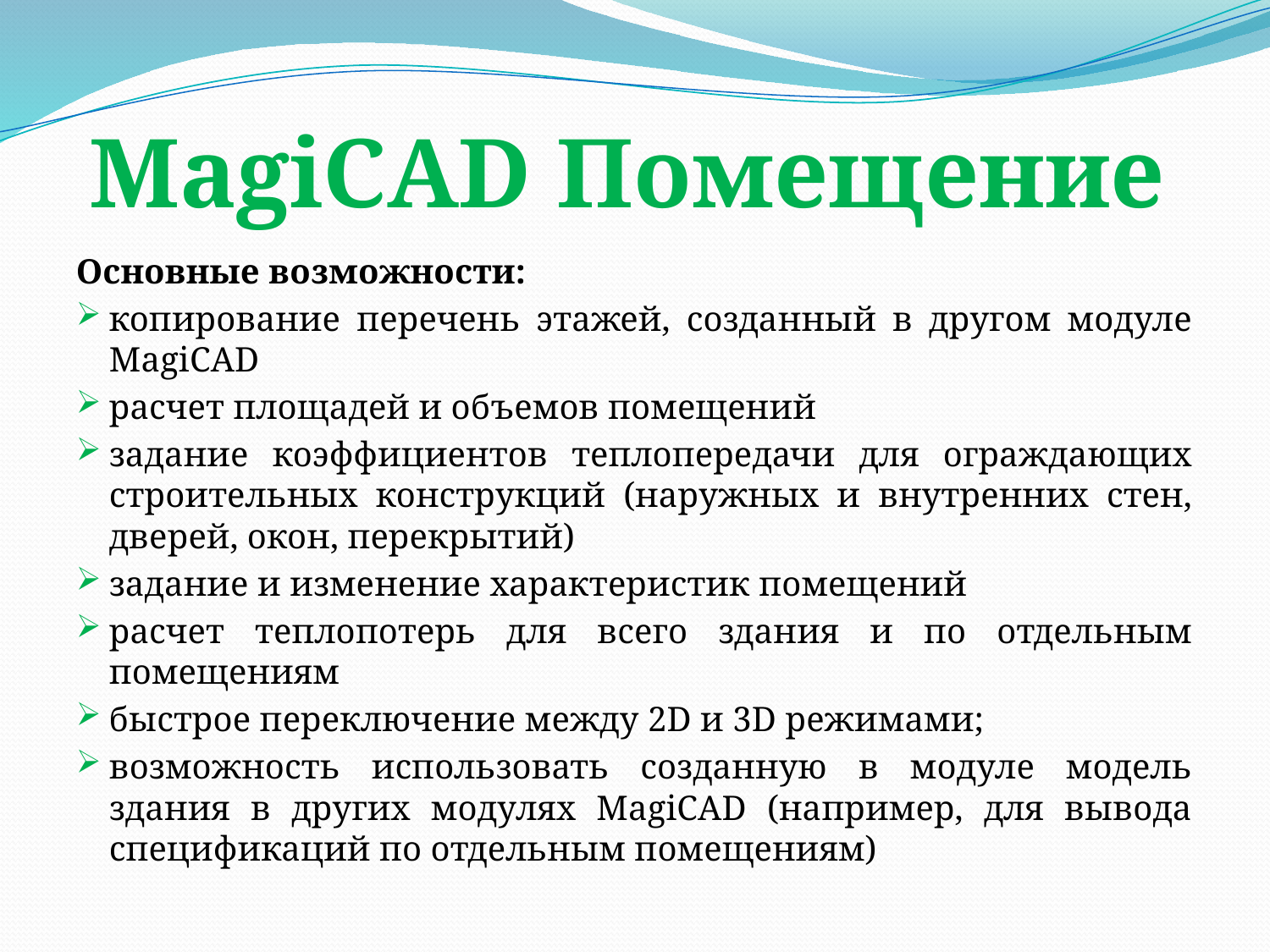

MagiCAD Помещение
Основные возможности:
копирование перечень этажей, созданный в другом модуле MagiCAD
расчет площадей и объемов помещений
задание коэффициентов теплопередачи для ограждающих строительных конструкций (наружных и внутренних стен, дверей, окон, перекрытий)
задание и изменение характеристик помещений
расчет теплопотерь для всего здания и по отдельным помещениям
быстрое переключение между 2D и 3D режимами;
возможность использовать созданную в модуле модель здания в других модулях MagiCAD (например, для вывода спецификаций по отдельным помещениям)